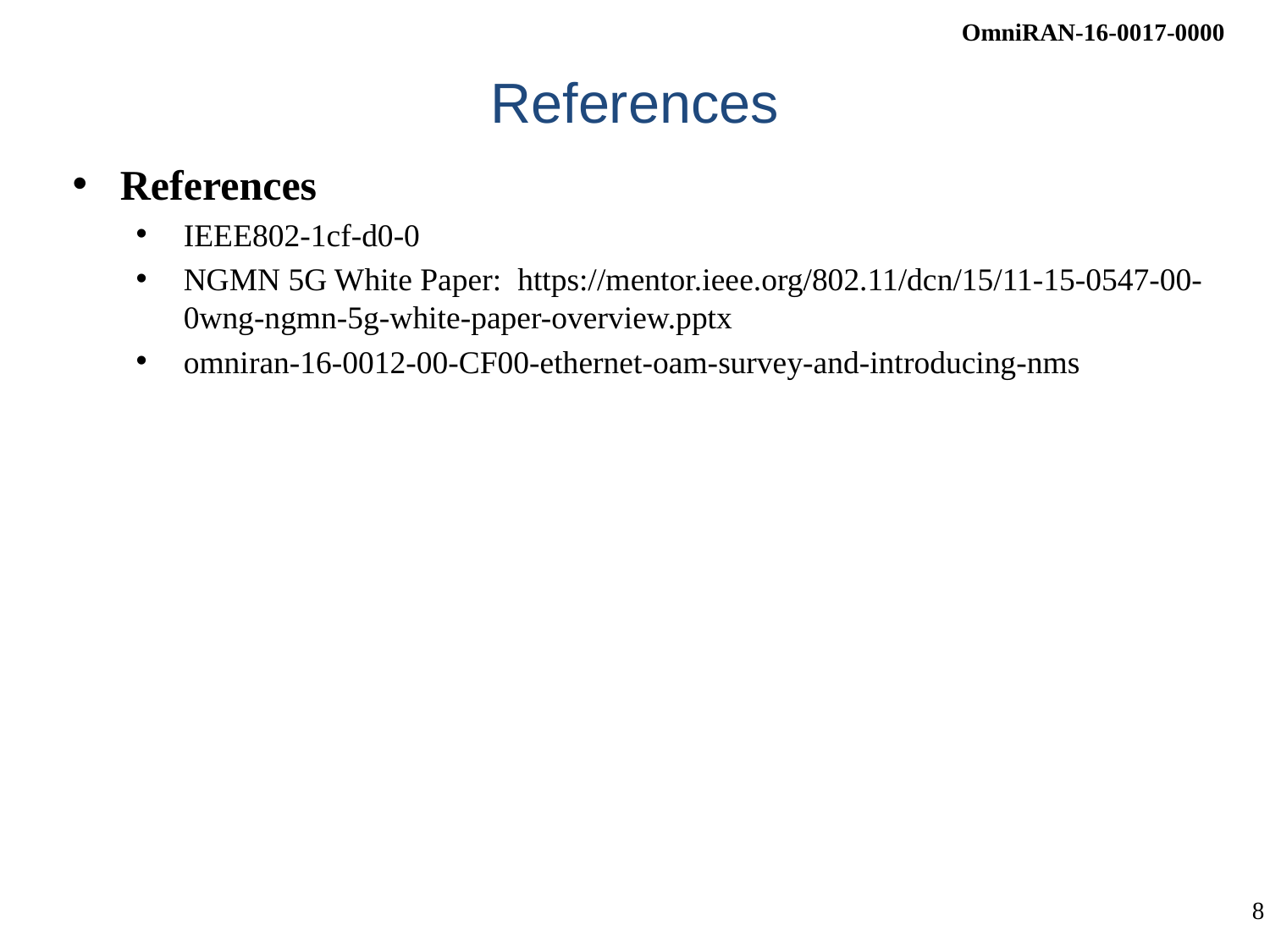

# References
References
IEEE802-1cf-d0-0
NGMN 5G White Paper:  https://mentor.ieee.org/802.11/dcn/15/11-15-0547-00-0wng-ngmn-5g-white-paper-overview.pptx
omniran-16-0012-00-CF00-ethernet-oam-survey-and-introducing-nms